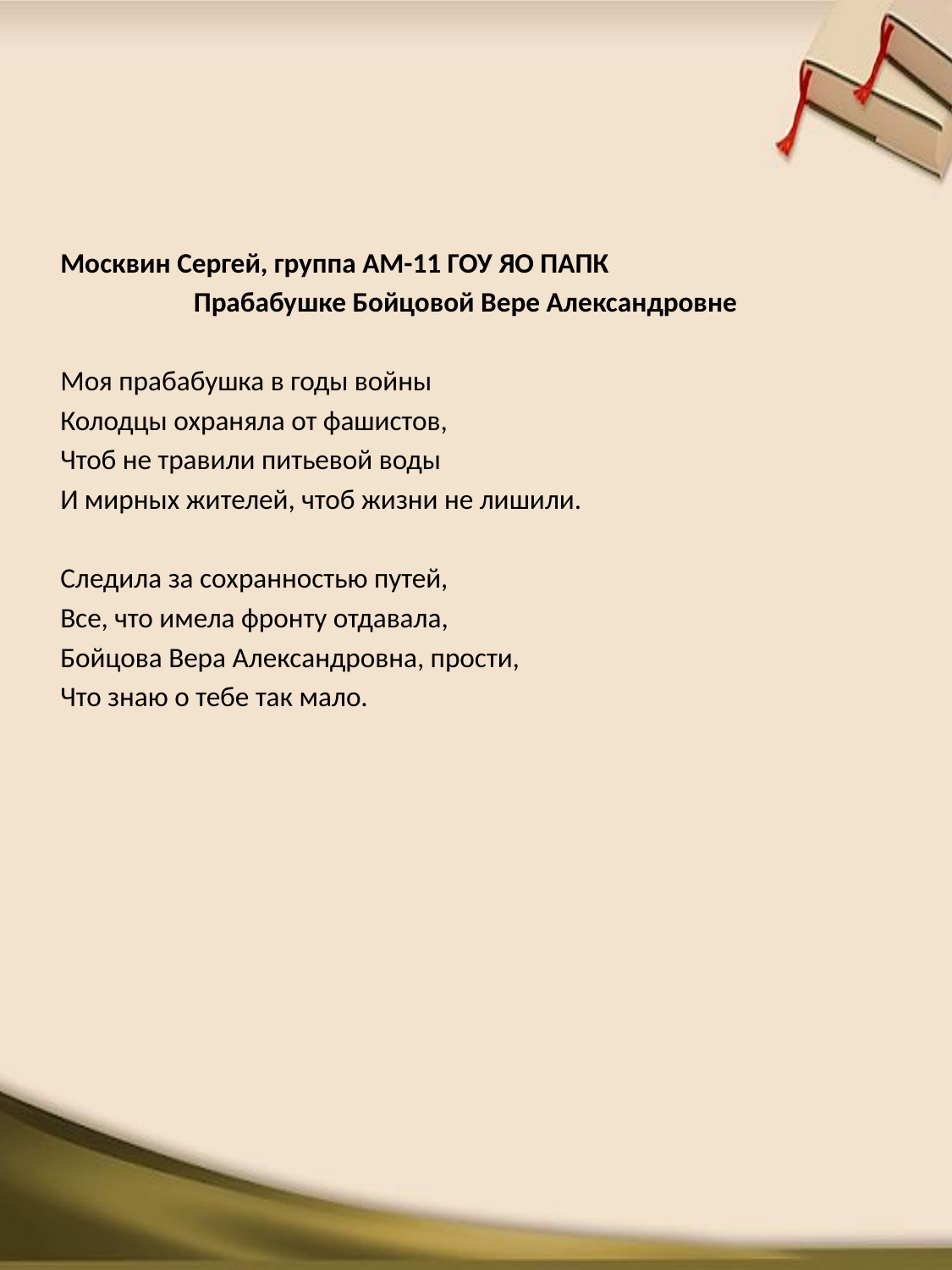

#
Москвин Сергей, группа АМ-11 ГОУ ЯО ПАПК
                     Прабабушке Бойцовой Вере Александровне

Моя прабабушка в годы войны
Колодцы охраняла от фашистов,
Чтоб не травили питьевой воды
И мирных жителей, чтоб жизни не лишили.

Следила за сохранностью путей,
Все, что имела фронту отдавала,
Бойцова Вера Александровна, прости,
Что знаю о тебе так мало.